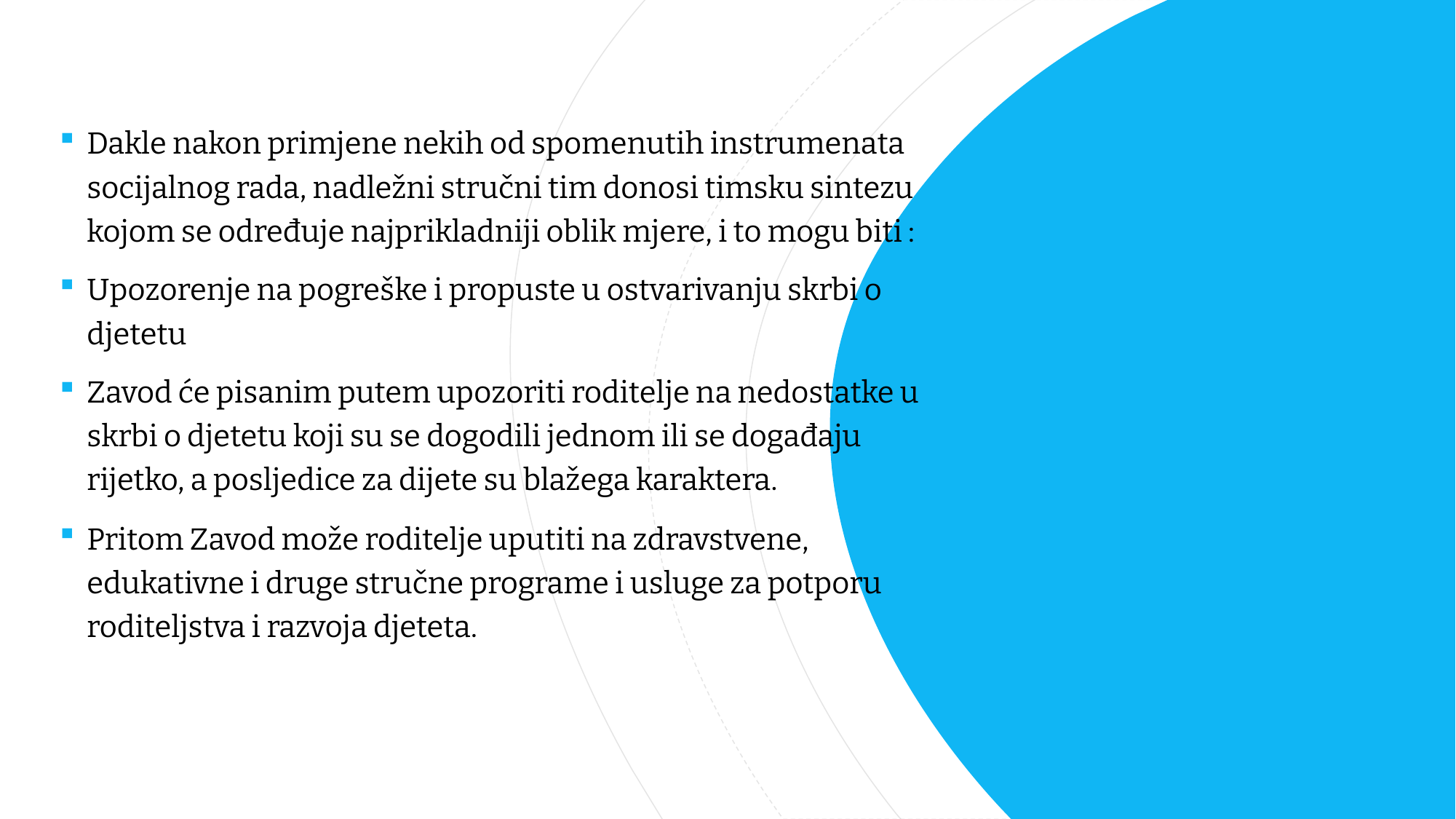

Dakle nakon primjene nekih od spomenutih instrumenata socijalnog rada, nadležni stručni tim donosi timsku sintezu kojom se određuje najprikladniji oblik mjere, i to mogu biti :
Upozorenje na pogreške i propuste u ostvarivanju skrbi o djetetu
Zavod će pisanim putem upozoriti roditelje na nedostatke u skrbi o djetetu koji su se dogodili jednom ili se događaju rijetko, a posljedice za dijete su blažega karaktera.
Pritom Zavod može roditelje uputiti na zdravstvene, edukativne i druge stručne programe i usluge za potporu roditeljstva i razvoja djeteta.

#